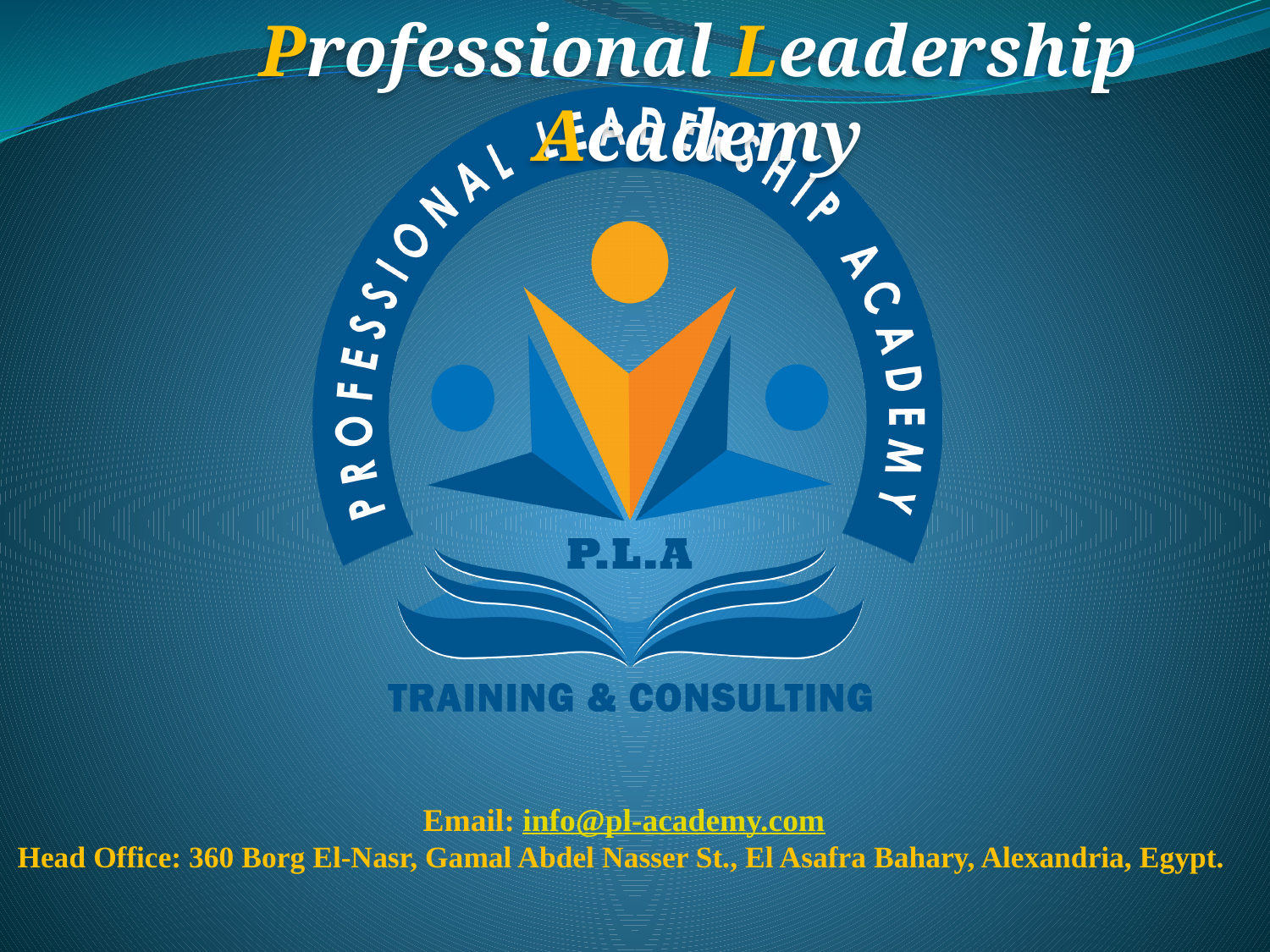

Professional Leadership Academy
Email: info@pl-academy.com
Head Office: 360 Borg El-Nasr, Gamal Abdel Nasser St., El Asafra Bahary, Alexandria, Egypt.